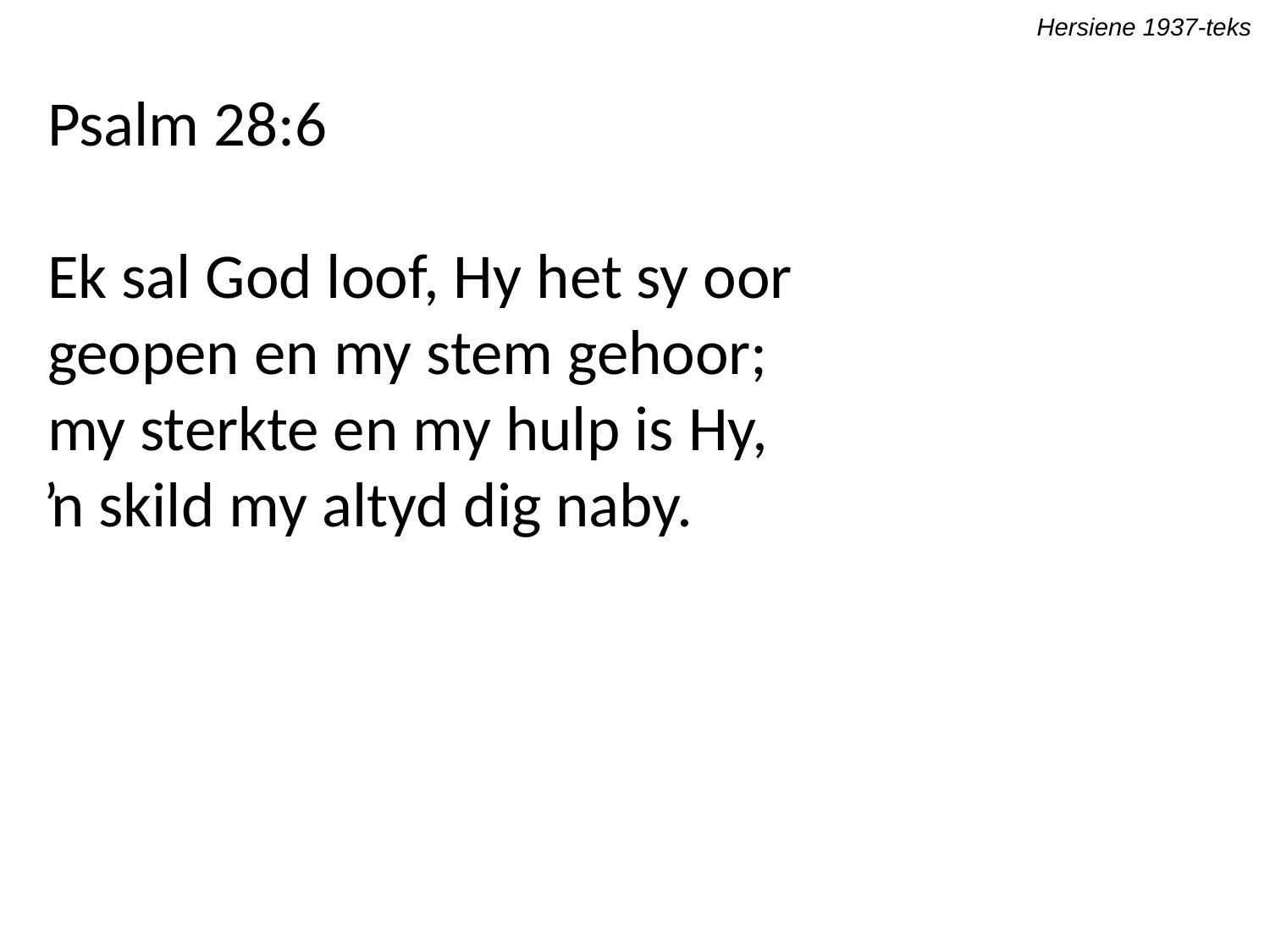

Hersiene 1937-teks
Psalm 28:6

Ek sal God loof, Hy het sy oor
geopen en my stem gehoor;
my sterkte en my hulp is Hy,
ŉ skild my altyd dig naby.